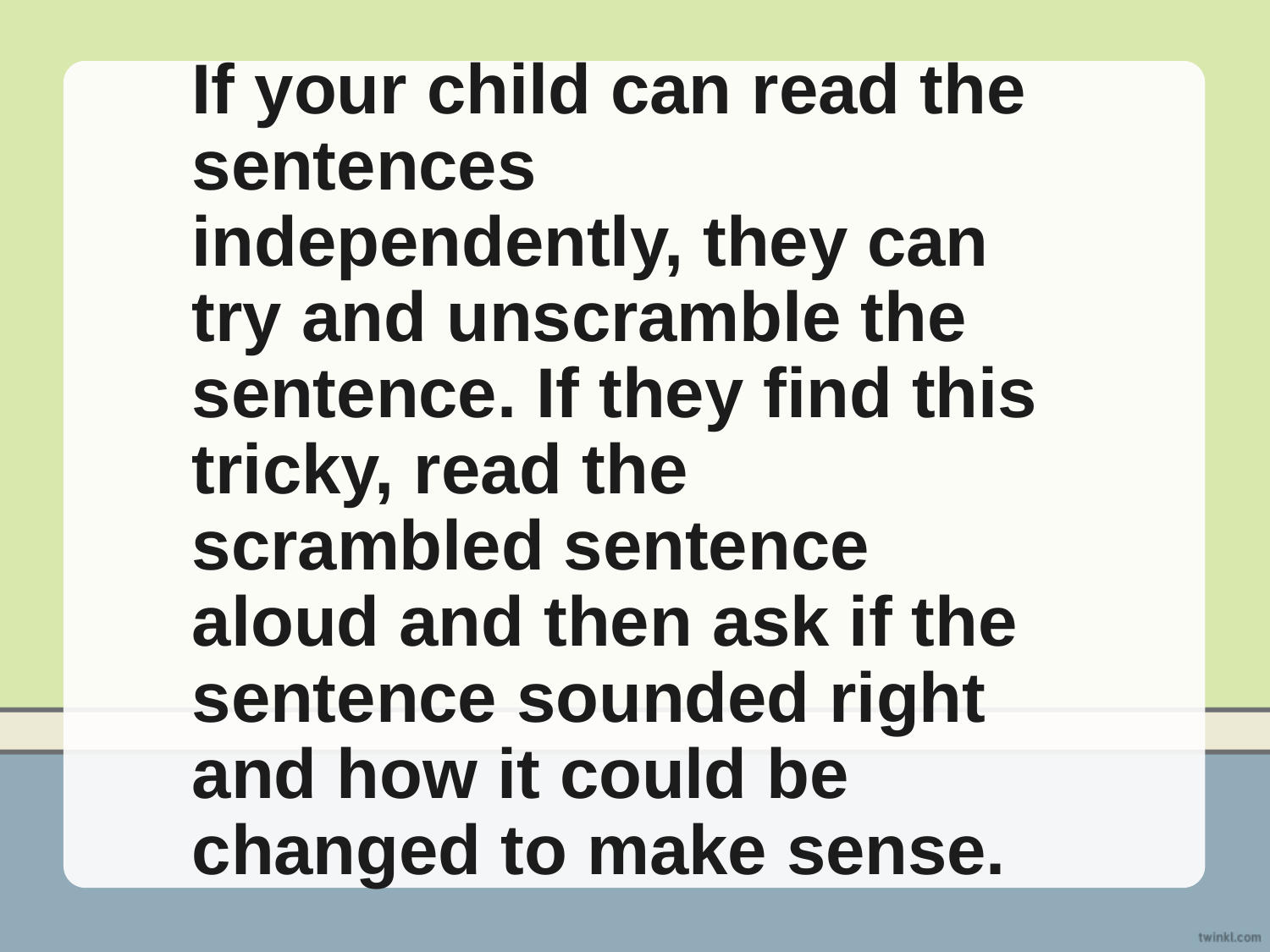

# If your child can read the sentences independently, they can try and unscramble the sentence. If they find this tricky, read the scrambled sentence aloud and then ask if the sentence sounded right and how it could be changed to make sense.